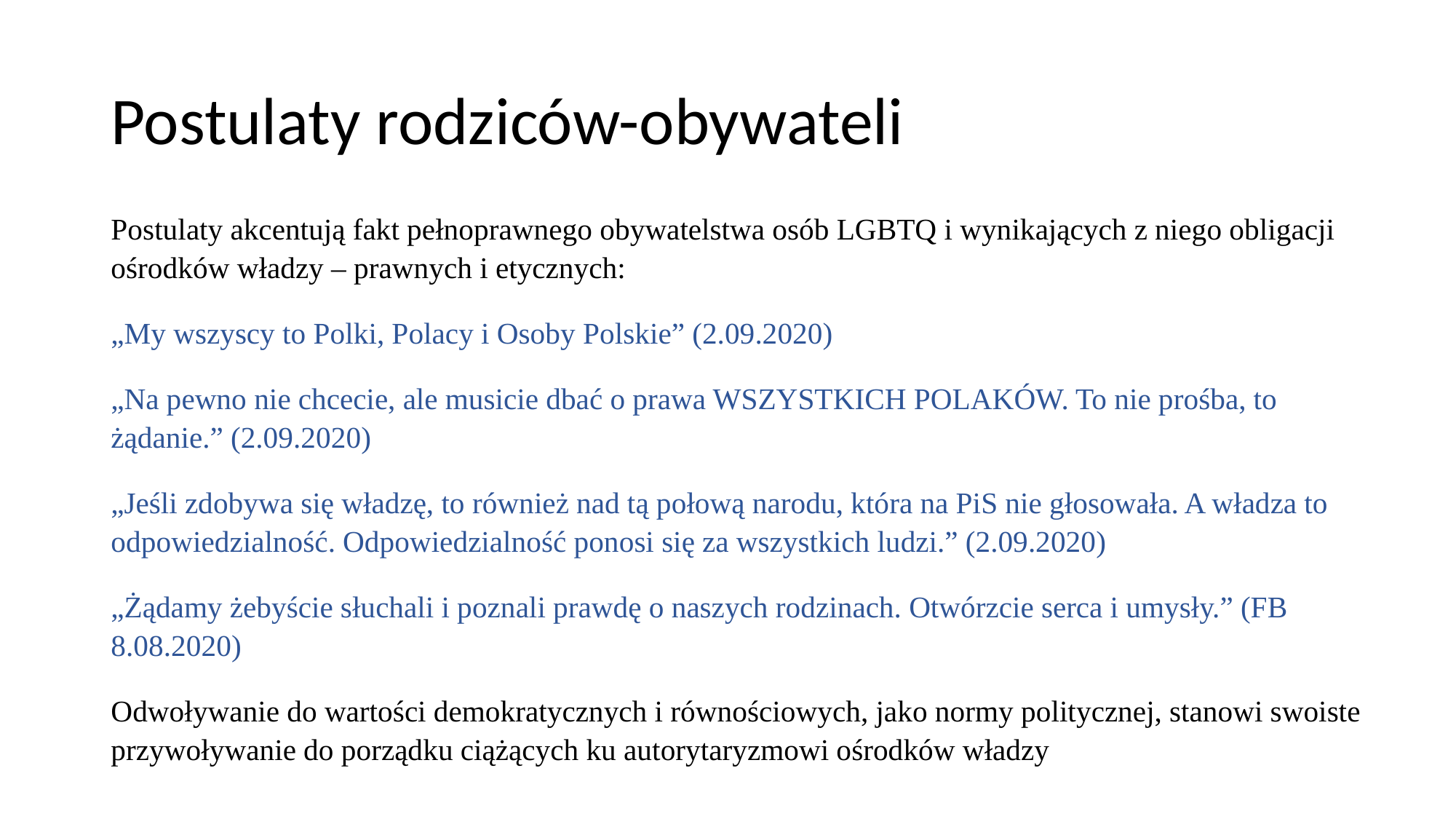

# Postulaty rodziców-obywateli
Postulaty akcentują fakt pełnoprawnego obywatelstwa osób LGBTQ i wynikających z niego obligacji ośrodków władzy – prawnych i etycznych:
„My wszyscy to Polki, Polacy i Osoby Polskie” (2.09.2020)
„Na pewno nie chcecie, ale musicie dbać o prawa WSZYSTKICH POLAKÓW. To nie prośba, to żądanie.” (2.09.2020)
„Jeśli zdobywa się władzę, to również nad tą połową narodu, która na PiS nie głosowała. A władza to odpowiedzialność. Odpowiedzialność ponosi się za wszystkich ludzi.” (2.09.2020)
„Żądamy żebyście słuchali i poznali prawdę o naszych rodzinach. Otwórzcie serca i umysły.” (FB 8.08.2020)
Odwoływanie do wartości demokratycznych i równościowych, jako normy politycznej, stanowi swoiste przywoływanie do porządku ciążących ku autorytaryzmowi ośrodków władzy